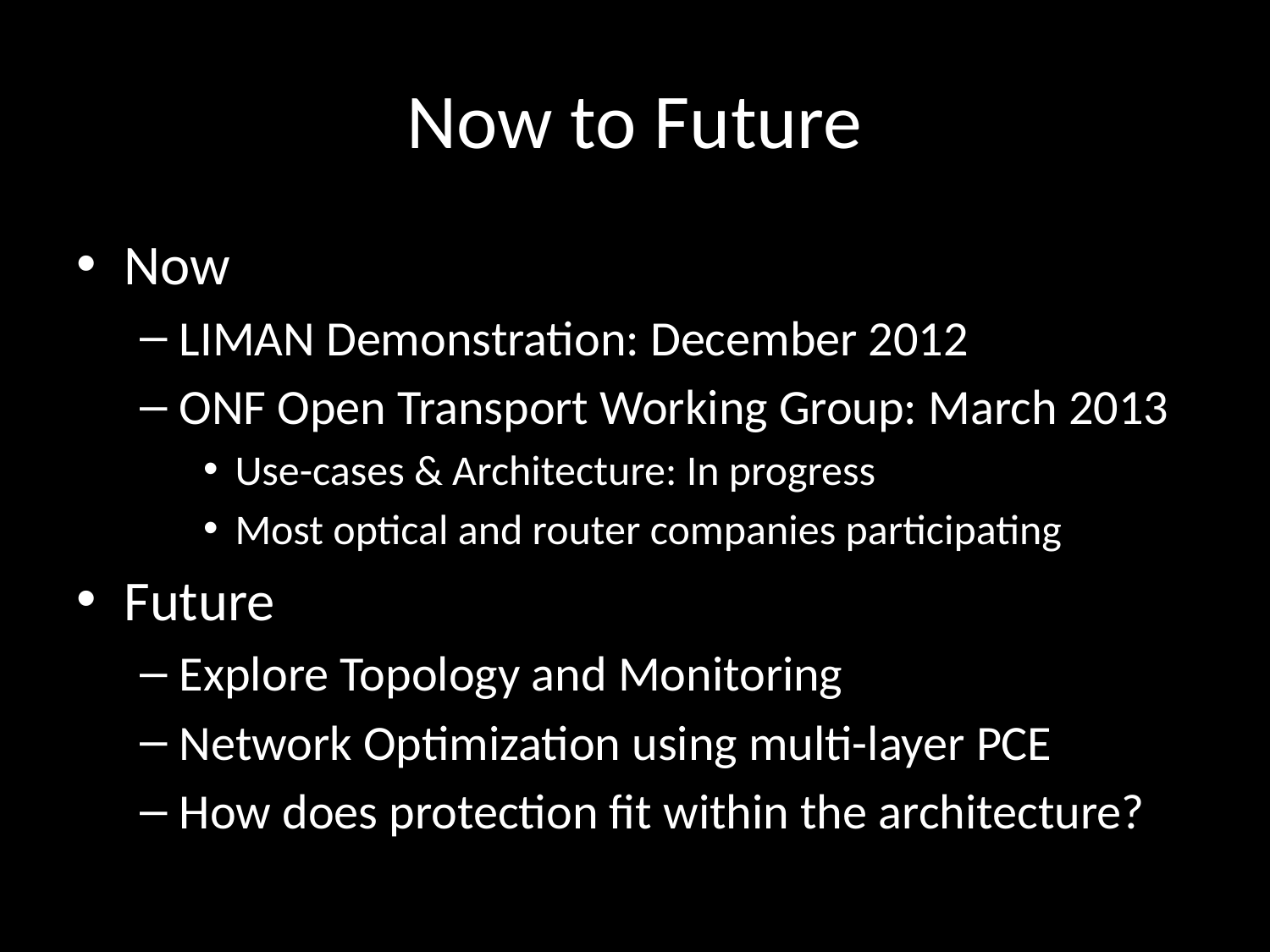

# Now to Future
Now
LIMAN Demonstration: December 2012
ONF Open Transport Working Group: March 2013
Use-cases & Architecture: In progress
Most optical and router companies participating
Future
Explore Topology and Monitoring
Network Optimization using multi-layer PCE
How does protection fit within the architecture?